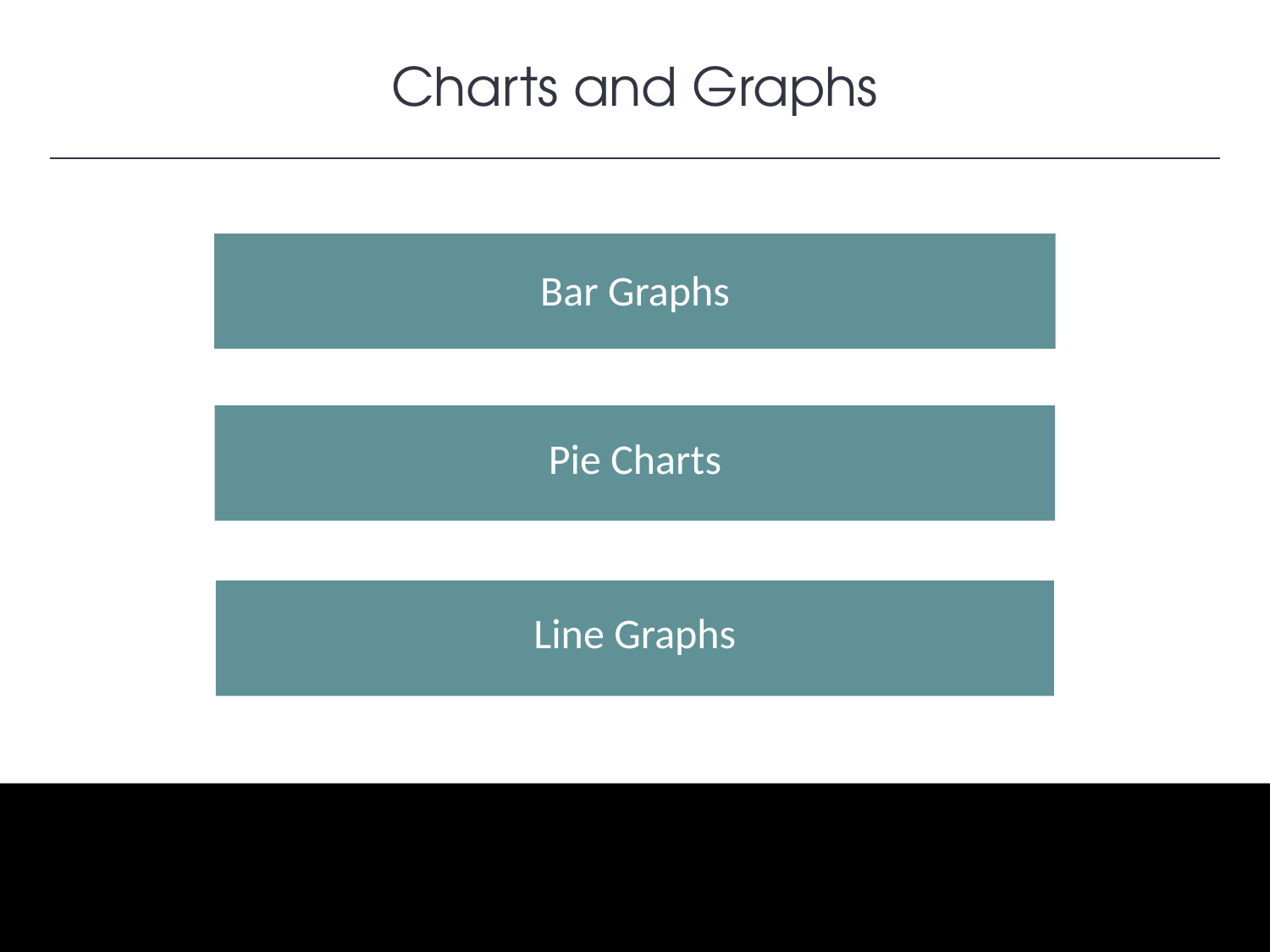

Charts and Graphs
HAWKES LEARNING

Bar Graphs

Pie Charts

Line Graphs